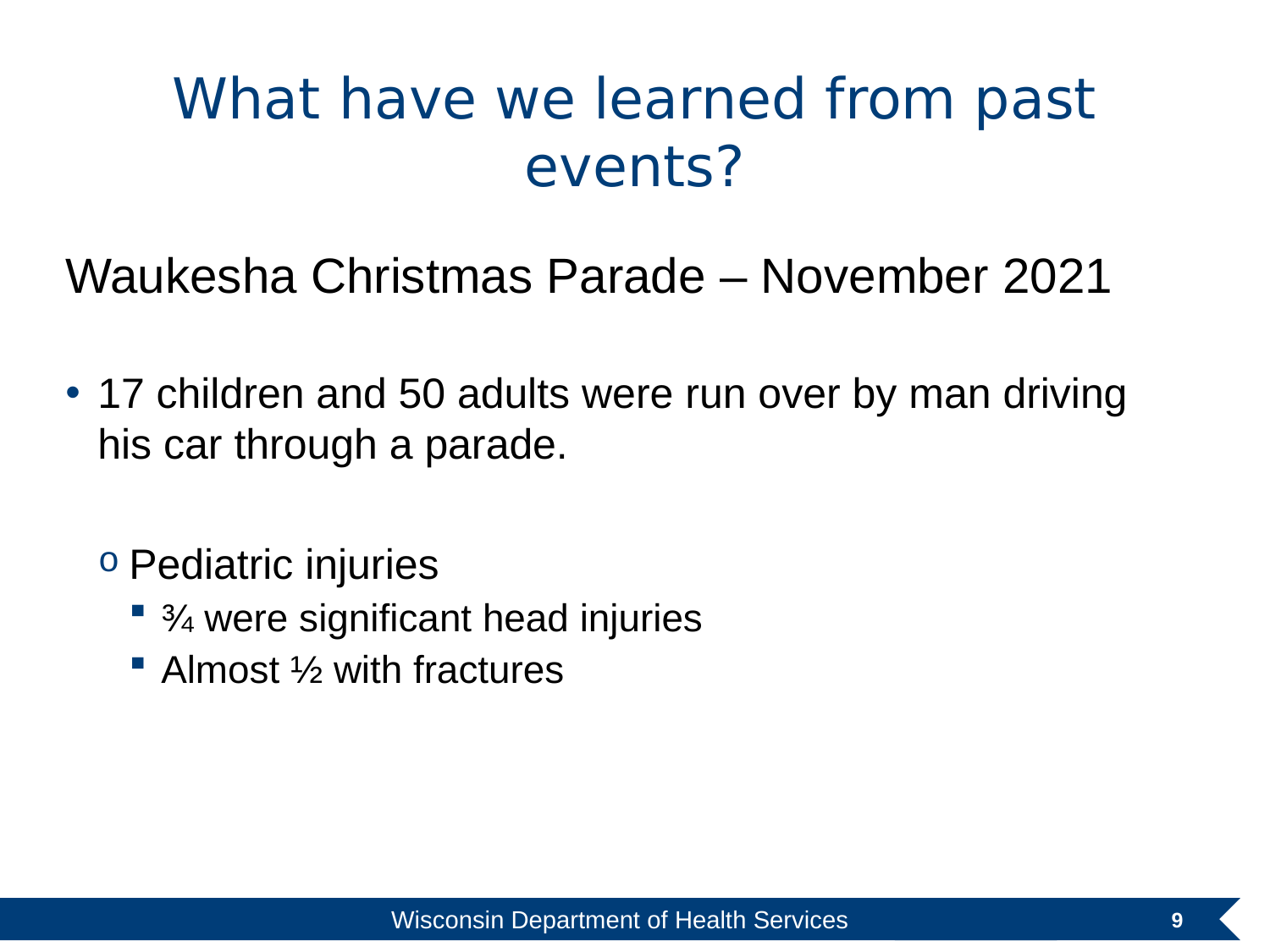

# What have we learned from past events?
Waukesha Christmas Parade – November 2021

17 children and 50 adults were run over by man driving his car through a parade.

Pediatric injuries
¾ were significant head injuries
Almost ½ with fractures